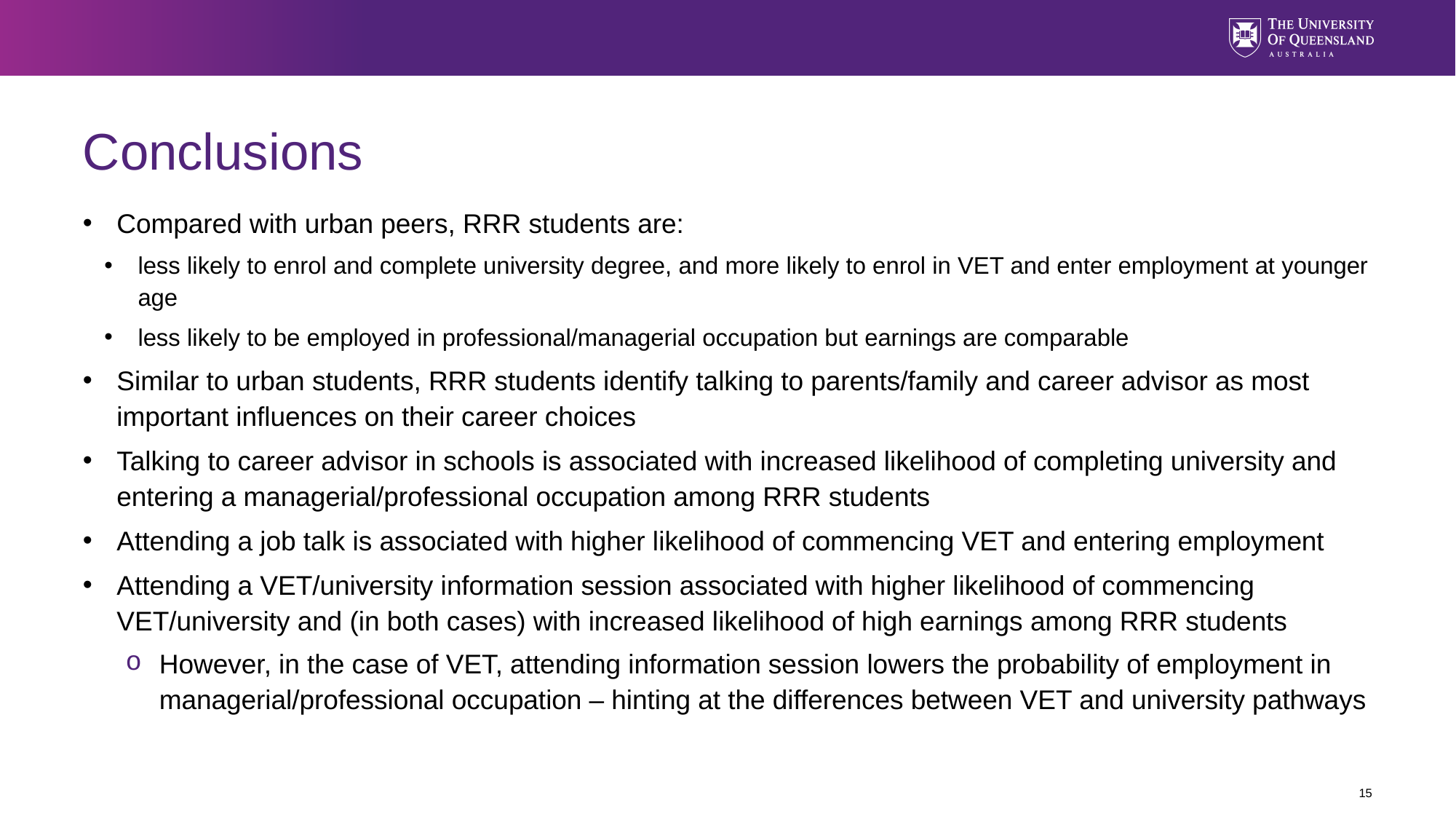

# Conclusions
Compared with urban peers, RRR students are:
less likely to enrol and complete university degree, and more likely to enrol in VET and enter employment at younger age
less likely to be employed in professional/managerial occupation but earnings are comparable
Similar to urban students, RRR students identify talking to parents/family and career advisor as most important influences on their career choices
Talking to career advisor in schools is associated with increased likelihood of completing university and entering a managerial/professional occupation among RRR students
Attending a job talk is associated with higher likelihood of commencing VET and entering employment
Attending a VET/university information session associated with higher likelihood of commencing VET/university and (in both cases) with increased likelihood of high earnings among RRR students
However, in the case of VET, attending information session lowers the probability of employment in managerial/professional occupation – hinting at the differences between VET and university pathways

15